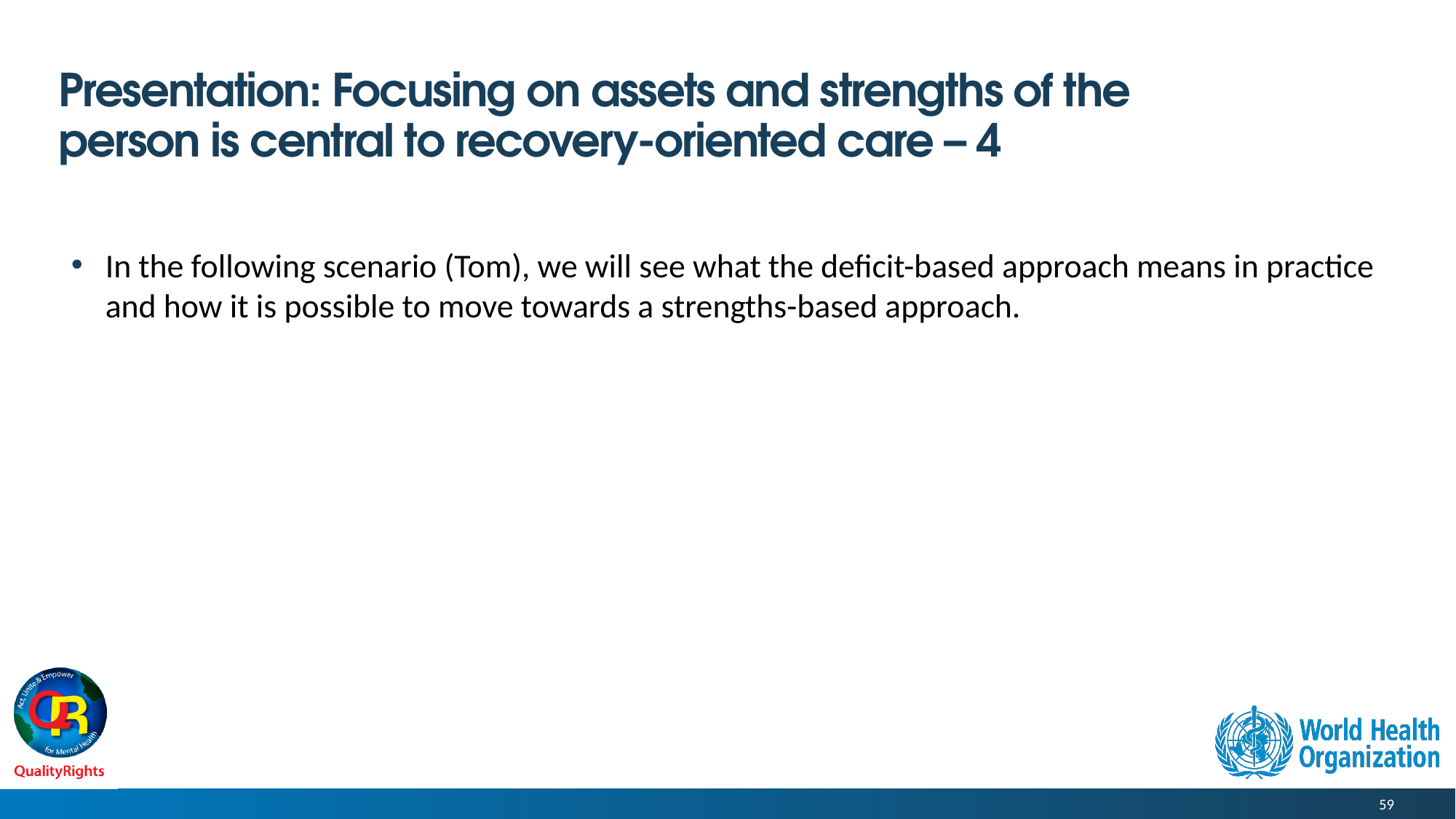

# Presentation: Focusing on assets and strengths of the person is central to recovery-oriented care – 4

In the following scenario (Tom), we will see what the deficit-based approach means in practice and how it is possible to move towards a strengths-based approach.